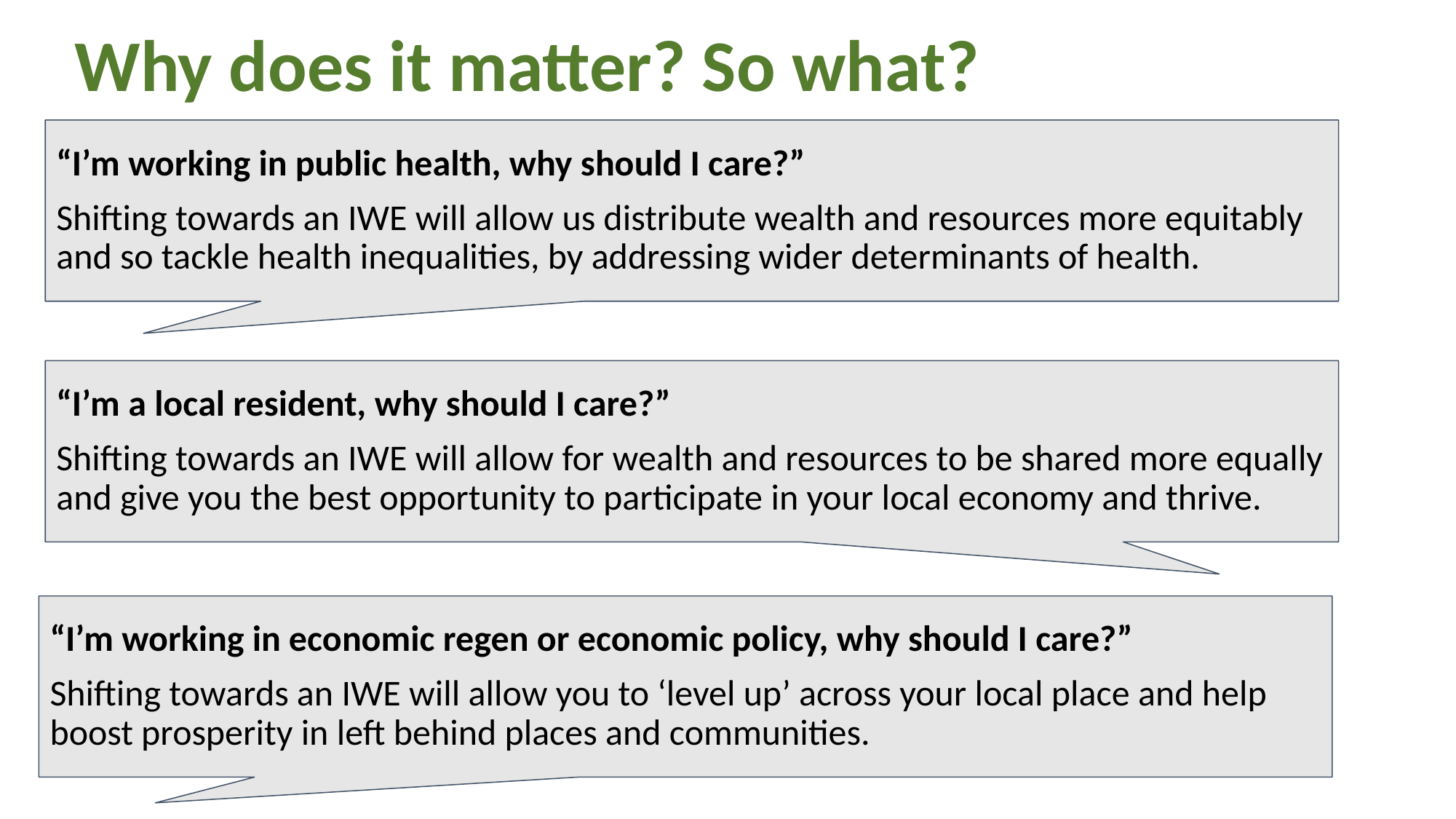

# Why does it matter? So what?
“I’m working in public health, why should I care?”
Shifting towards an IWE will allow us distribute wealth and resources more equitably and so tackle health inequalities, by addressing wider determinants of health.
“I’m a local resident, why should I care?”
Shifting towards an IWE will allow for wealth and resources to be shared more equally and give you the best opportunity to participate in your local economy and thrive.
“I’m working in economic regen or economic policy, why should I care?”
Shifting towards an IWE will allow you to ‘level up’ across your local place and help boost prosperity in left behind places and communities.